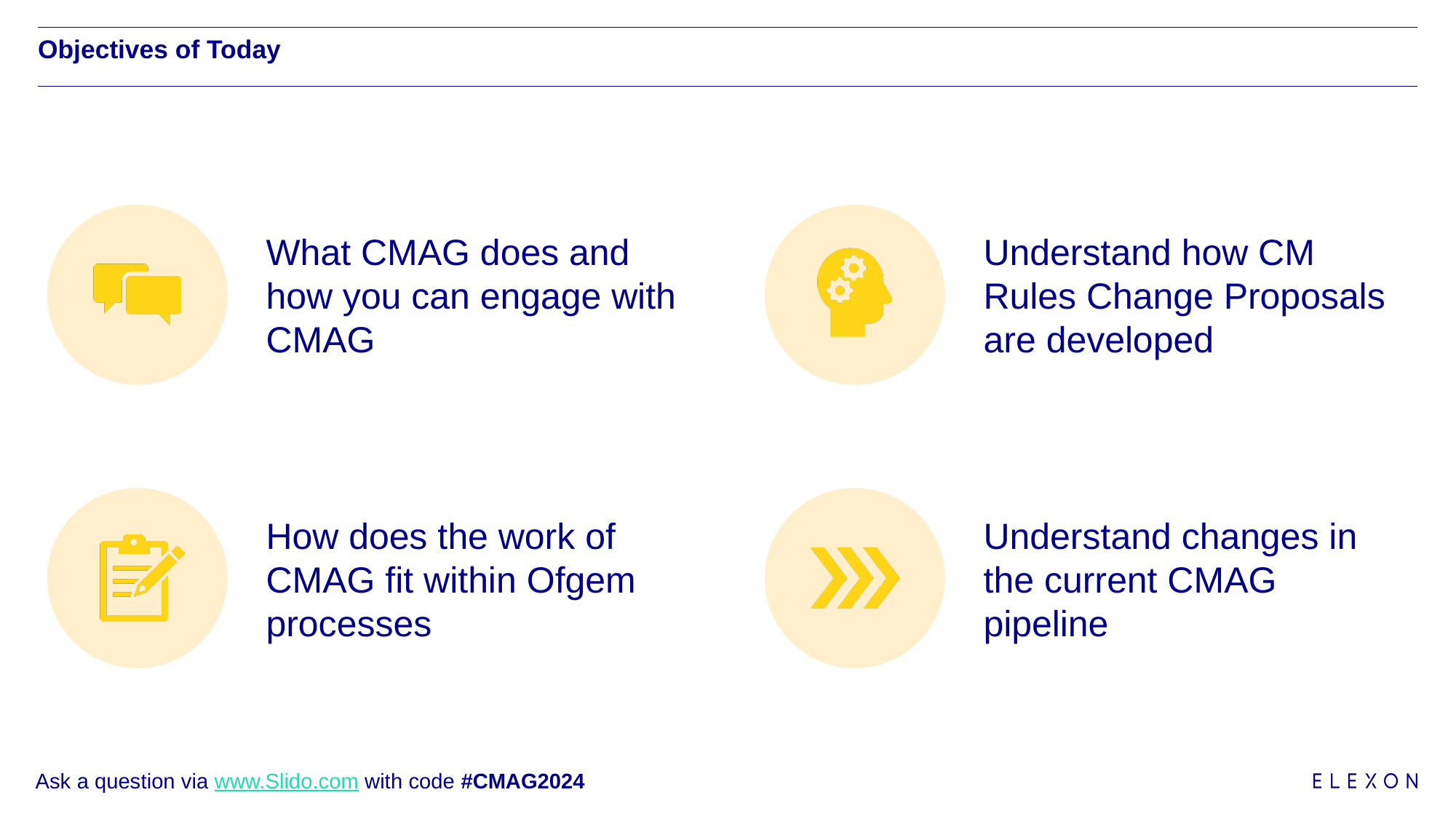

# Objectives of Today
What CMAG does and how you can engage with CMAG
Understand how CM Rules Change Proposals are developed
How does the work of CMAG fit within Ofgem processes
Understand changes in the current CMAG pipeline